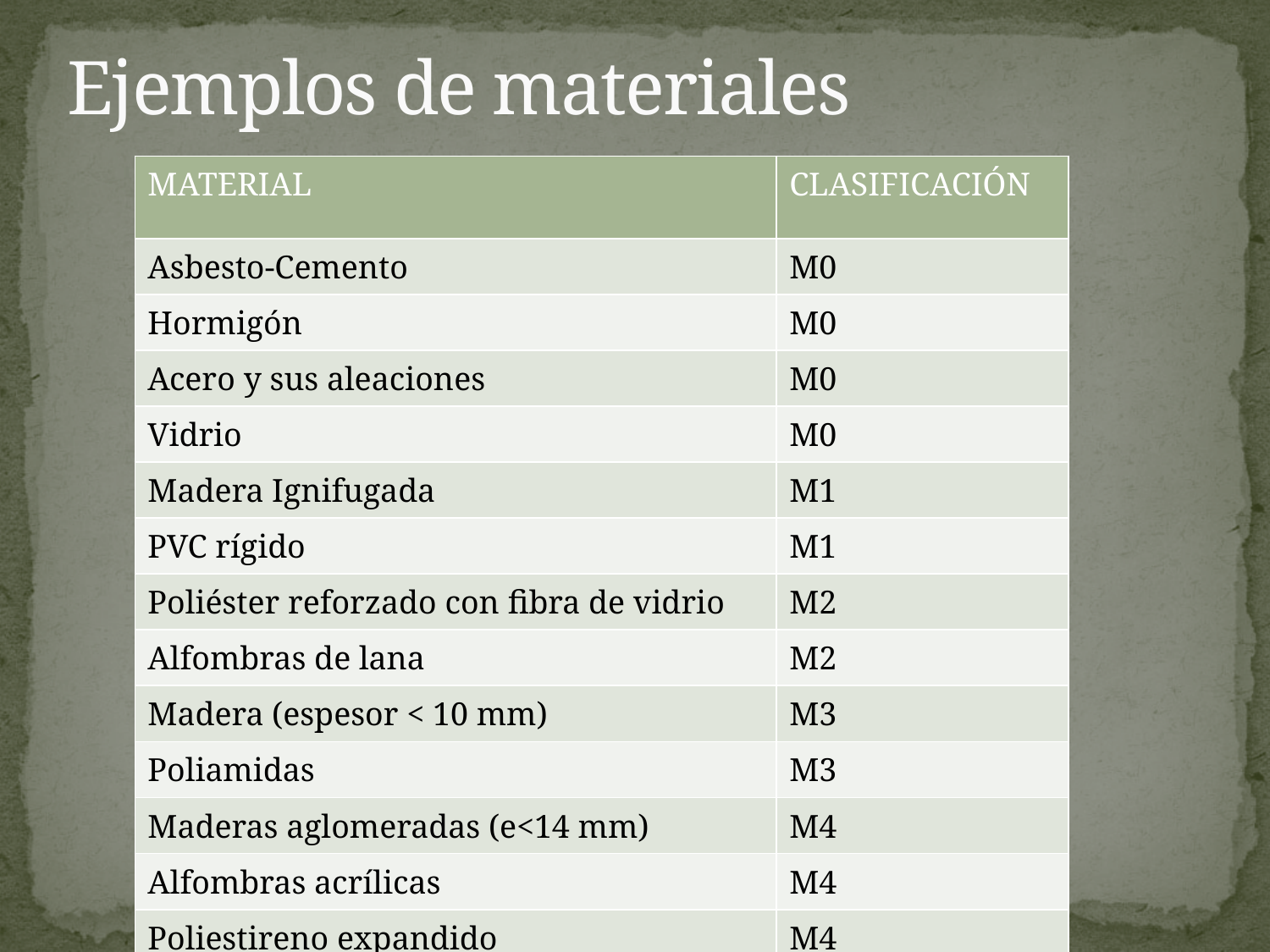

# Ejemplos de materiales
| MATERIAL | CLASIFICACIÓN |
| --- | --- |
| Asbesto-Cemento | M0 |
| Hormigón | M0 |
| Acero y sus aleaciones | M0 |
| Vidrio | M0 |
| Madera Ignifugada | M1 |
| PVC rígido | M1 |
| Poliéster reforzado con fibra de vidrio | M2 |
| Alfombras de lana | M2 |
| Madera (espesor < 10 mm) | M3 |
| Poliamidas | M3 |
| Maderas aglomeradas (e<14 mm) | M4 |
| Alfombras acrílicas | M4 |
| Poliestireno expandido | M4 |